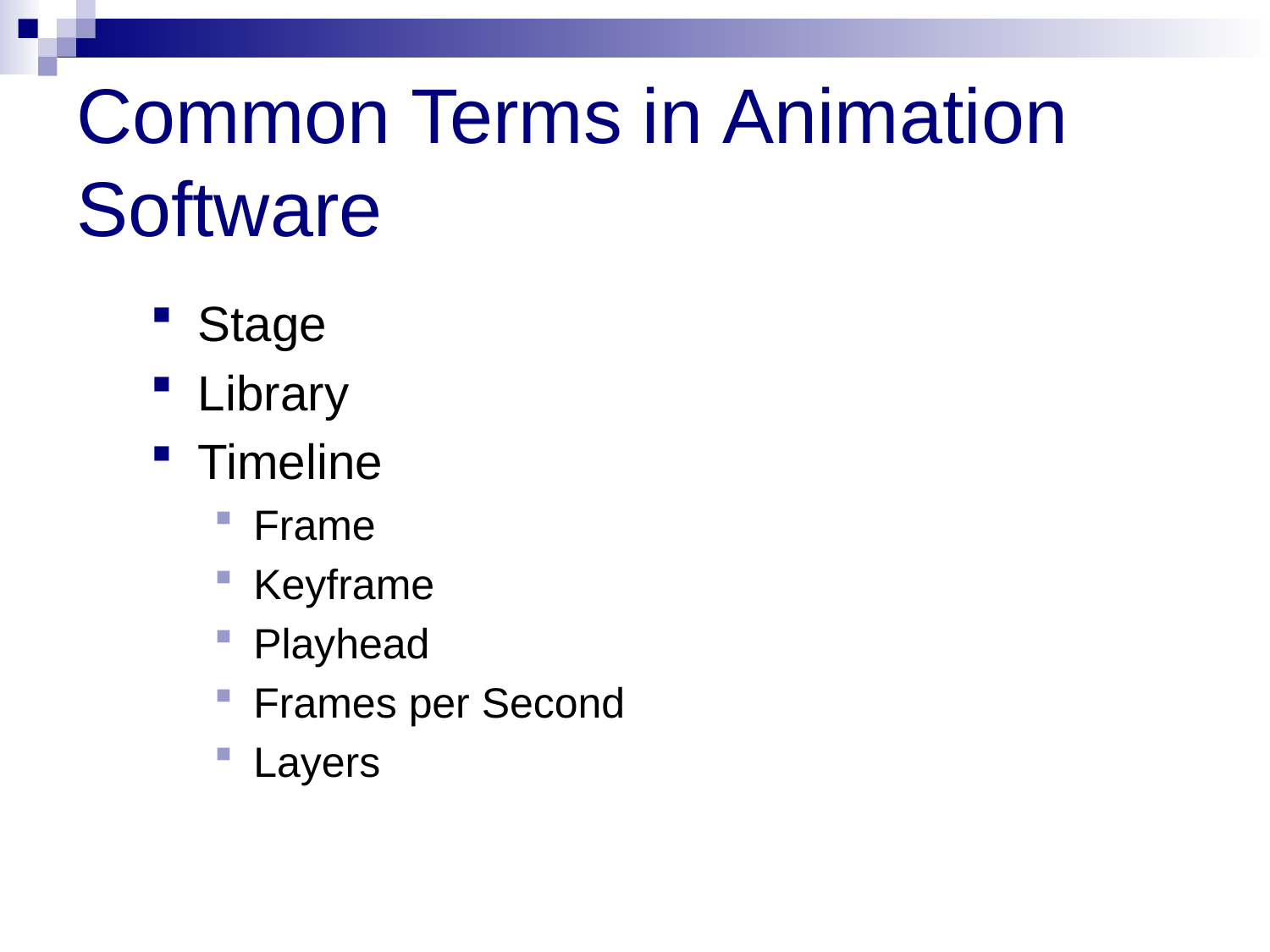

# Common Terms in Animation Software
Stage
Library
Timeline
Frame
Keyframe
Playhead
Frames per Second
Layers